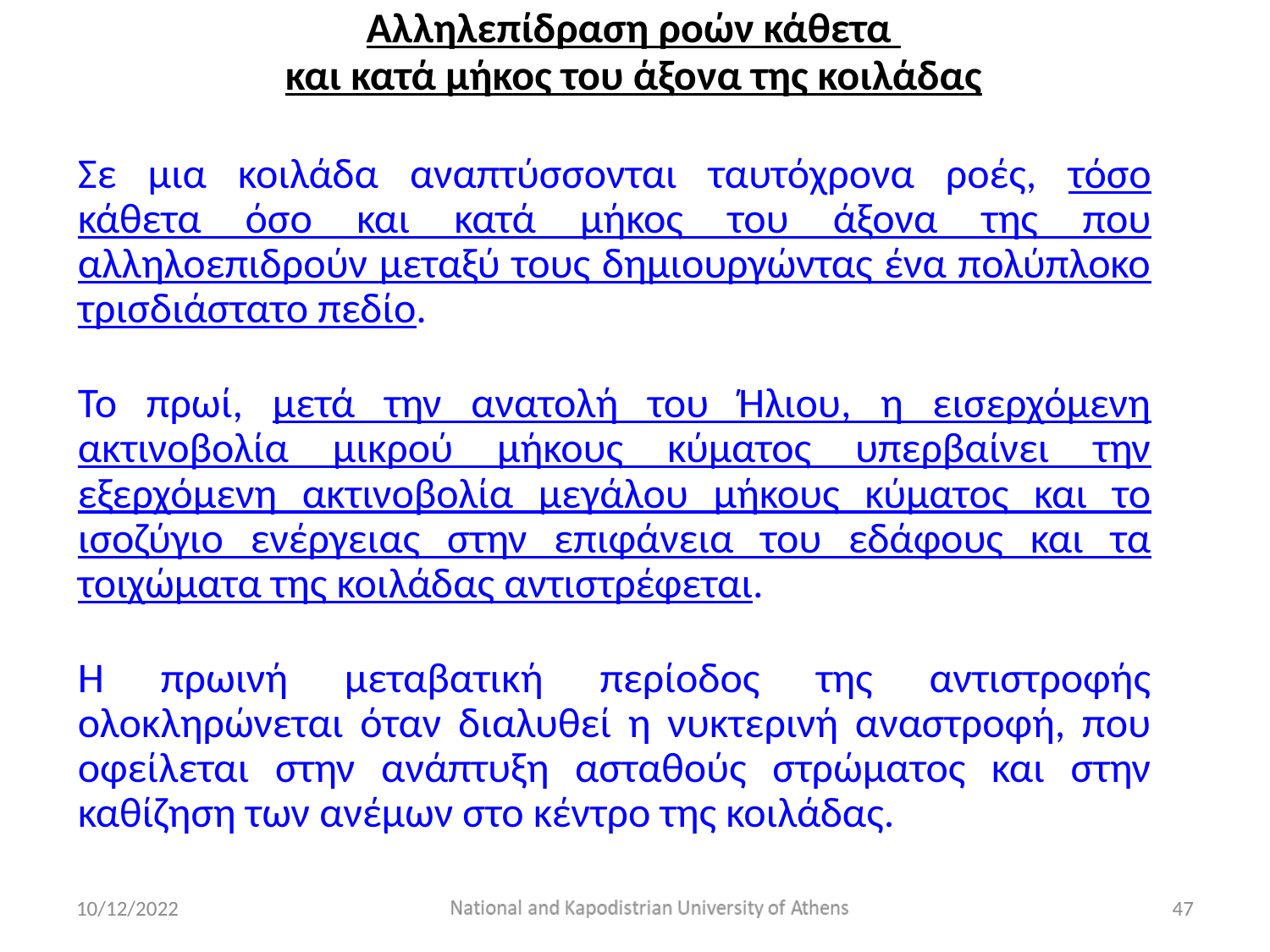

Αλληλεπίδραση ροών κάθετα
και κατά μήκος του άξονα της κοιλάδας
Σε μια κοιλάδα αναπτύσσονται ταυτόχρονα ροές, τόσο κάθετα όσο και κατά μήκος του άξονα της που αλληλοεπιδρούν μεταξύ τους δημιουργώντας ένα πολύπλοκο τρισδιάστατο πεδίο.

Το πρωί, μετά την ανατολή του Ήλιου, η εισερχόμενη ακτινοβολία μικρού μήκους κύματος υπερβαίνει την εξερχόμενη ακτινοβολία μεγάλου μήκους κύματος και το ισοζύγιο ενέργειας στην επιφάνεια του εδάφους και τα τοιχώματα της κοιλάδας αντιστρέφεται.

Η πρωινή μεταβατική περίοδος της αντιστροφής ολοκληρώνεται όταν διαλυθεί η νυκτερινή αναστροφή, που οφείλεται στην ανάπτυξη ασταθούς στρώματος και στην καθίζηση των ανέμων στο κέντρο της κοιλάδας.

10/12/2022
47